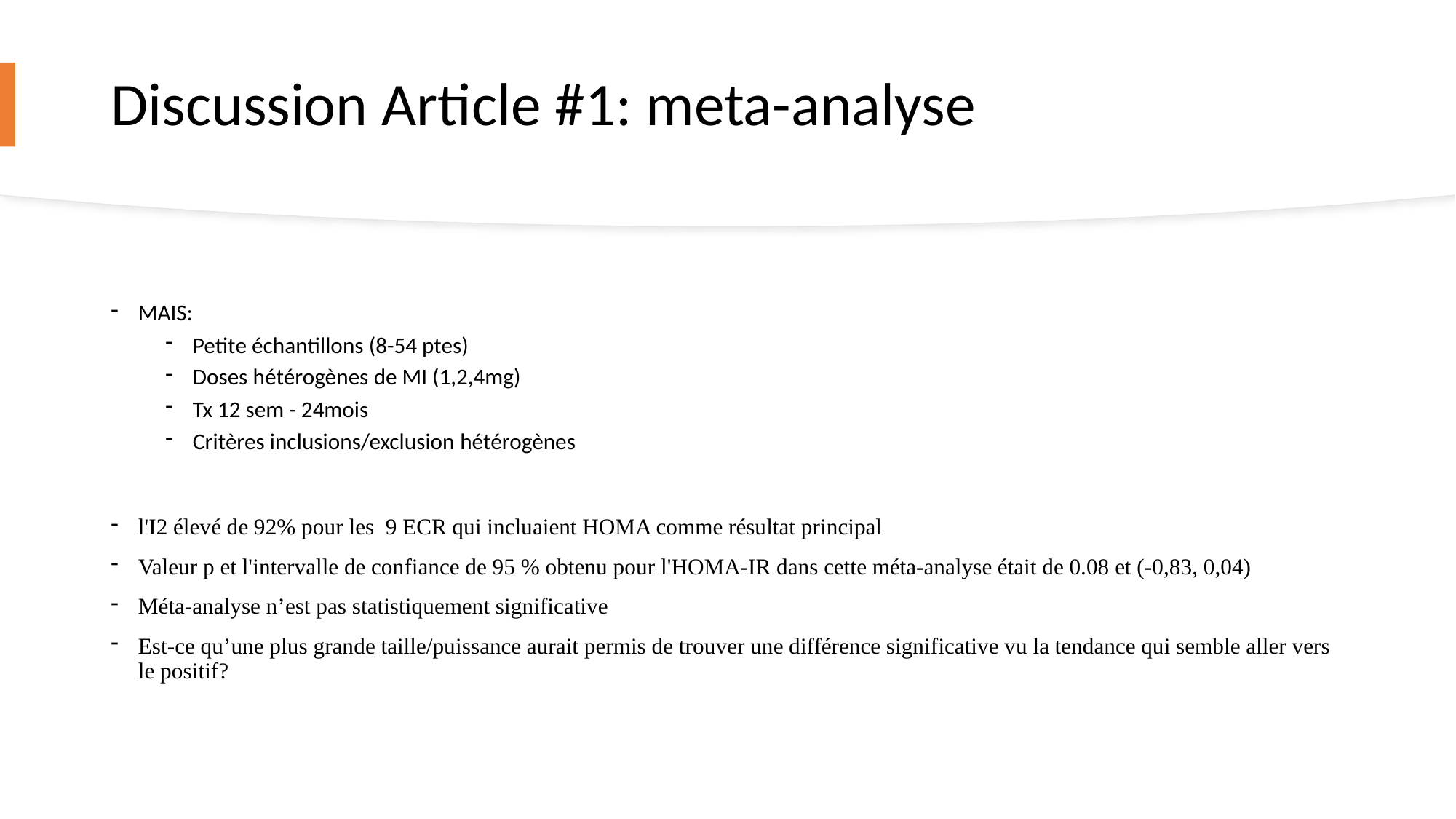

# Discussion Article #1: meta-analyse

MAIS:
Petite échantillons (8-54 ptes)
Doses hétérogènes de MI (1,2,4mg)
Tx 12 sem - 24mois
Critères inclusions/exclusion hétérogènes

l'I2 élevé de 92% pour les  9 ECR qui incluaient HOMA comme résultat principal
Valeur p et l'intervalle de confiance de 95 % obtenu pour l'HOMA-IR dans cette méta-analyse était de 0.08 et (-0,83, 0,04)
Méta-analyse n’est pas statistiquement significative
Est-ce qu’une plus grande taille/puissance aurait permis de trouver une différence significative vu la tendance qui semble aller vers le positif?